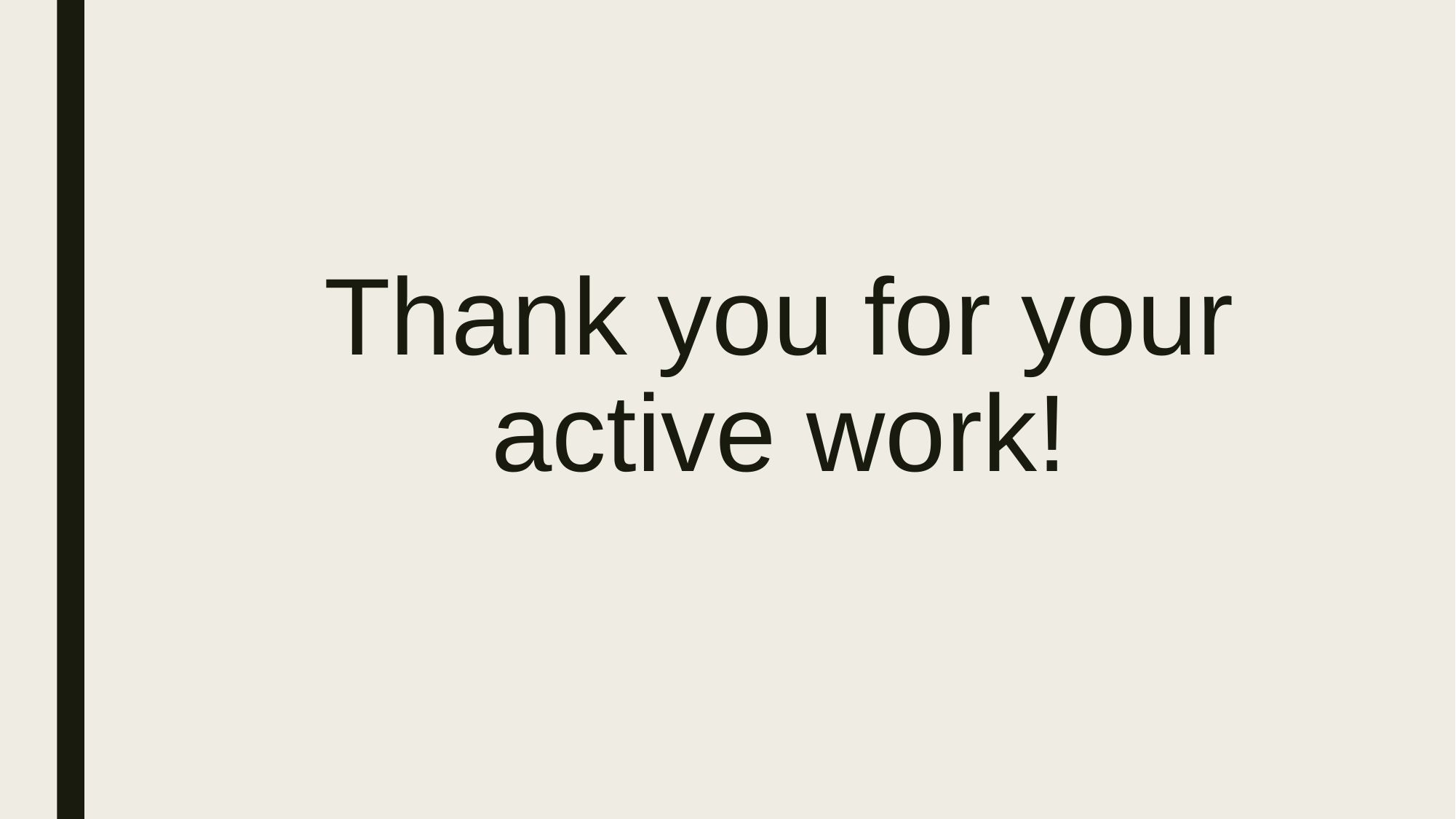

# Thank you for your active work!